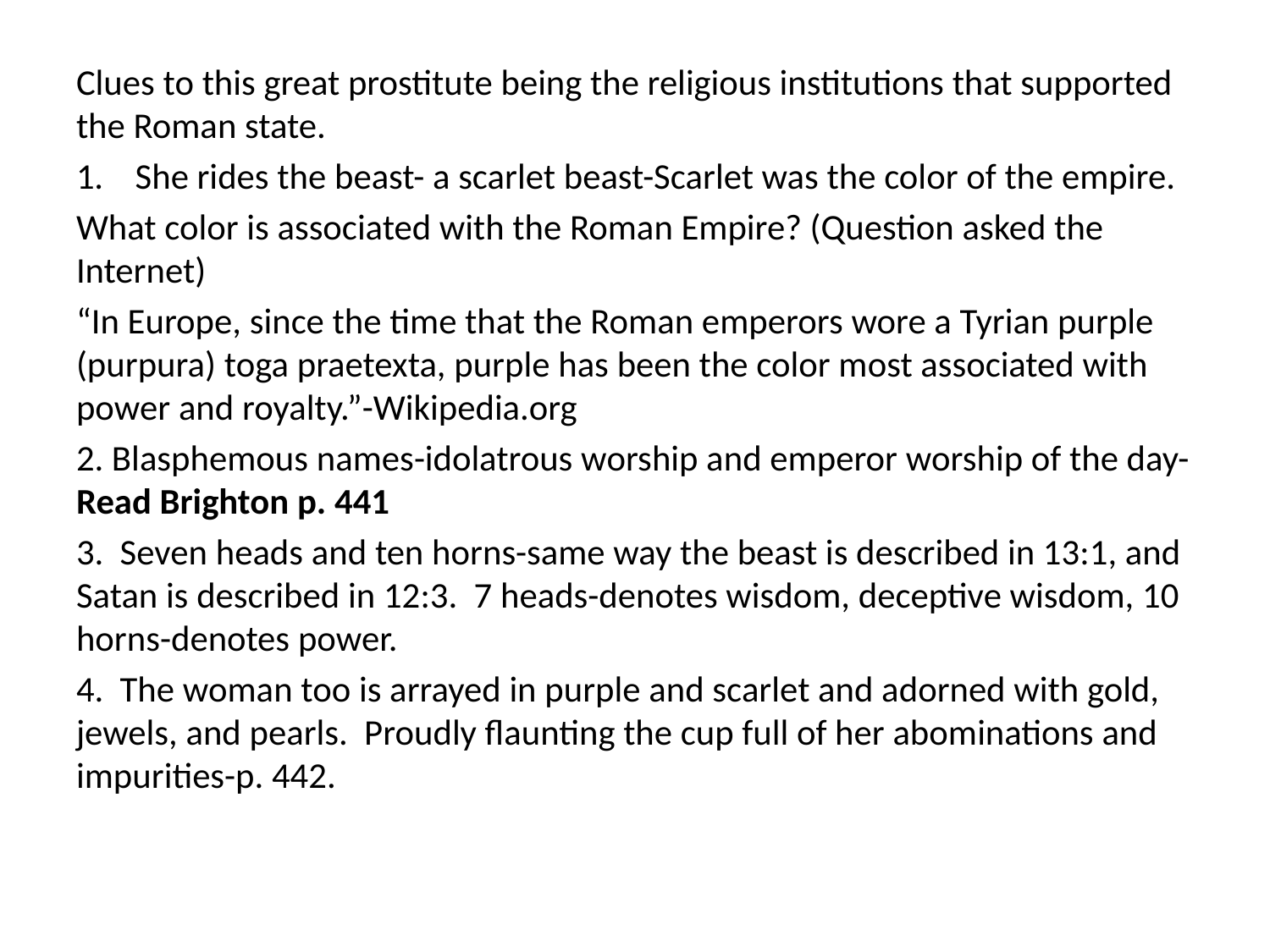

Clues to this great prostitute being the religious institutions that supported the Roman state.
She rides the beast- a scarlet beast-Scarlet was the color of the empire.
What color is associated with the Roman Empire? (Question asked the Internet)
“In Europe, since the time that the Roman emperors wore a Tyrian purple (purpura) toga praetexta, purple has been the color most associated with power and royalty.”-Wikipedia.org
2. Blasphemous names-idolatrous worship and emperor worship of the day-Read Brighton p. 441
3.  Seven heads and ten horns-same way the beast is described in 13:1, and Satan is described in 12:3.  7 heads-denotes wisdom, deceptive wisdom, 10 horns-denotes power.
4.  The woman too is arrayed in purple and scarlet and adorned with gold, jewels, and pearls.  Proudly flaunting the cup full of her abominations and impurities-p. 442.